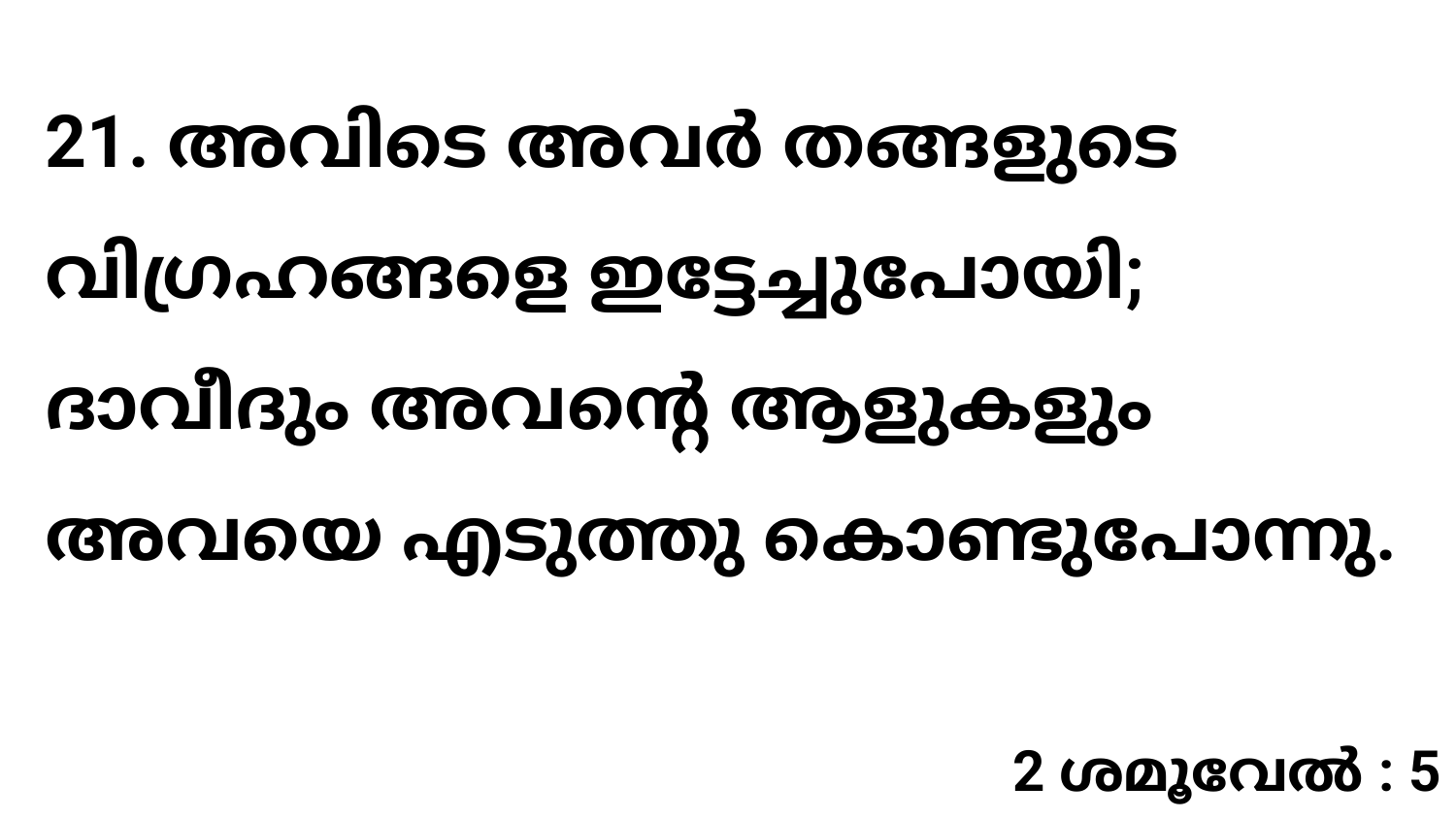

21. അവിടെ അവർ തങ്ങളുടെ വിഗ്രഹങ്ങളെ ഇട്ടേച്ചുപോയി; ദാവീദും അവന്റെ ആളുകളും അവയെ എടുത്തു കൊണ്ടുപോന്നു.
2 ശമൂവേൽ : 5